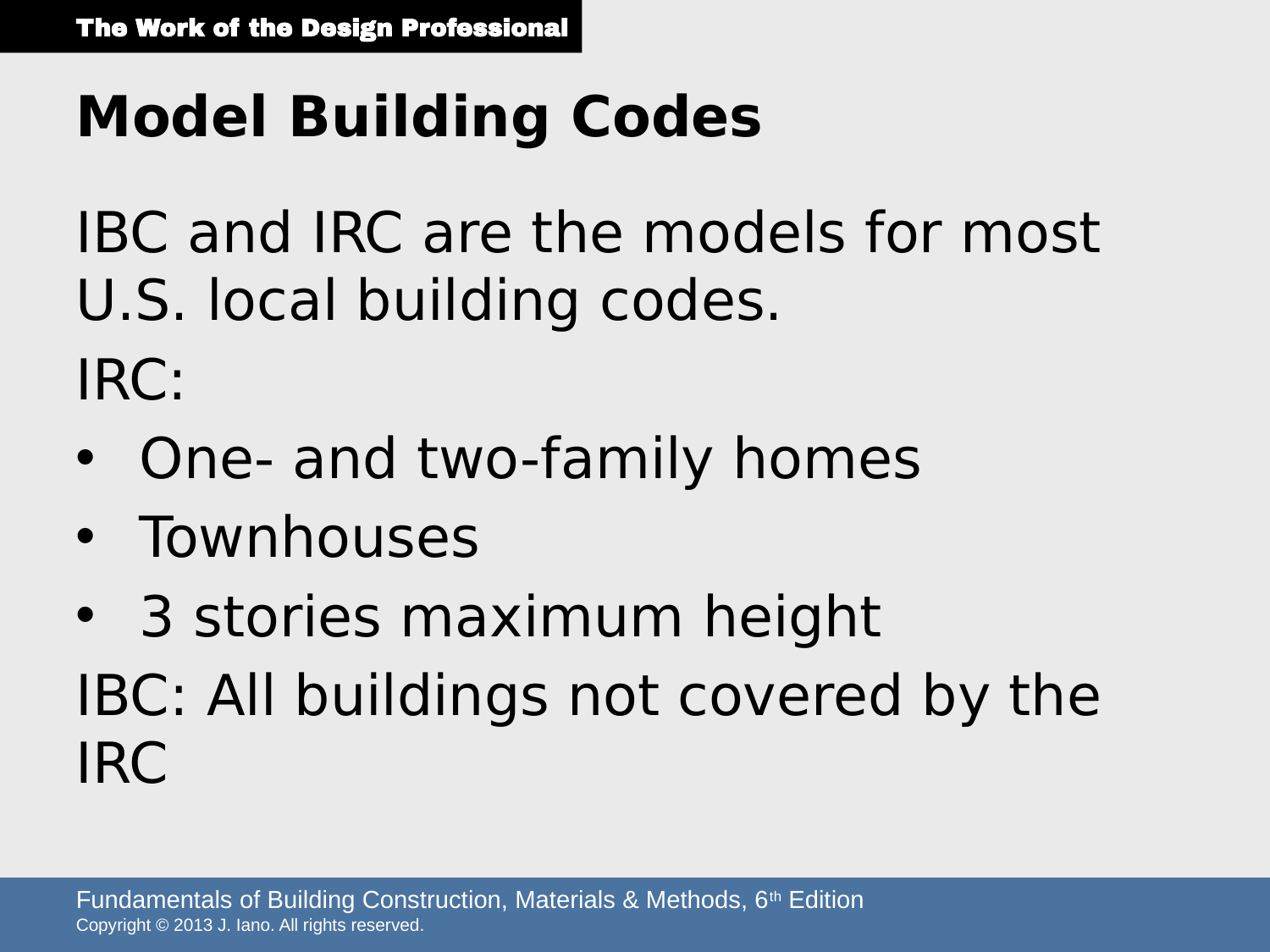

# Model Building Codes
IBC and IRC are the models for most U.S. local building codes.
IRC:
One- and two-family homes
Townhouses
3 stories maximum height
IBC: All buildings not covered by the IRC